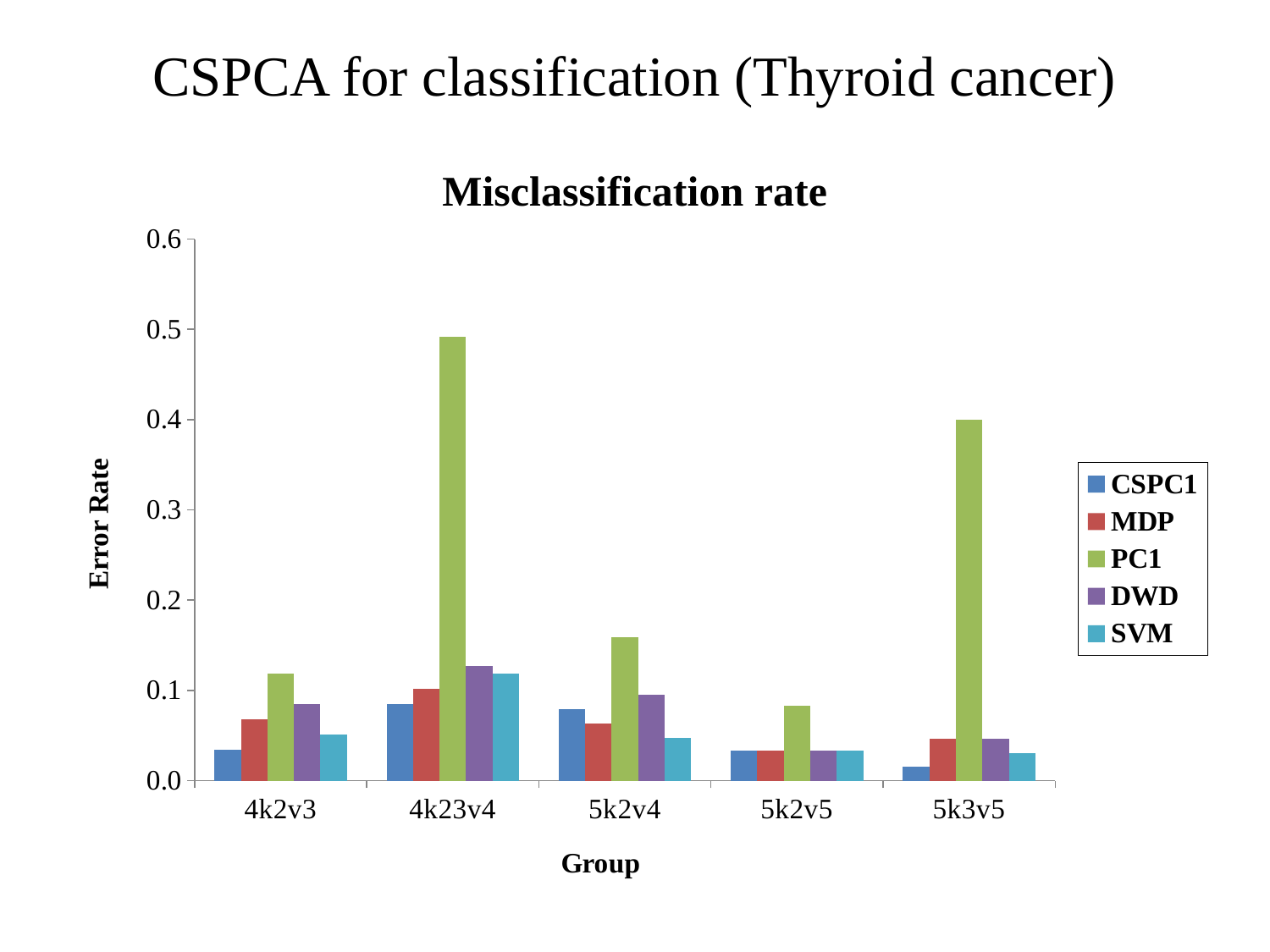

CSPCA for classification (Thyroid cancer)
Misclassification rate

### Chart

| Category | CSPC1 | MDP | PC1 | DWD | SVM |
|---|---|---|---|---|---|
| 4k2v3 | 0.033898 | 0.067797 | 0.11864 | 0.084746 | 0.050847 |
| 4k23v4 | 0.084746 | 0.10169 | 0.49153 | 0.12712 | 0.11864 |
| 5k2v4 | 0.079365 | 0.063492 | 0.15873 | 0.095238 | 0.047619 |
| 5k2v5 | 0.033333 | 0.033333 | 0.083333 | 0.033333 | 0.033333 |
| 5k3v5 | 0.015385 | 0.046154 | 0.4 | 0.046154 | 0.030769 |